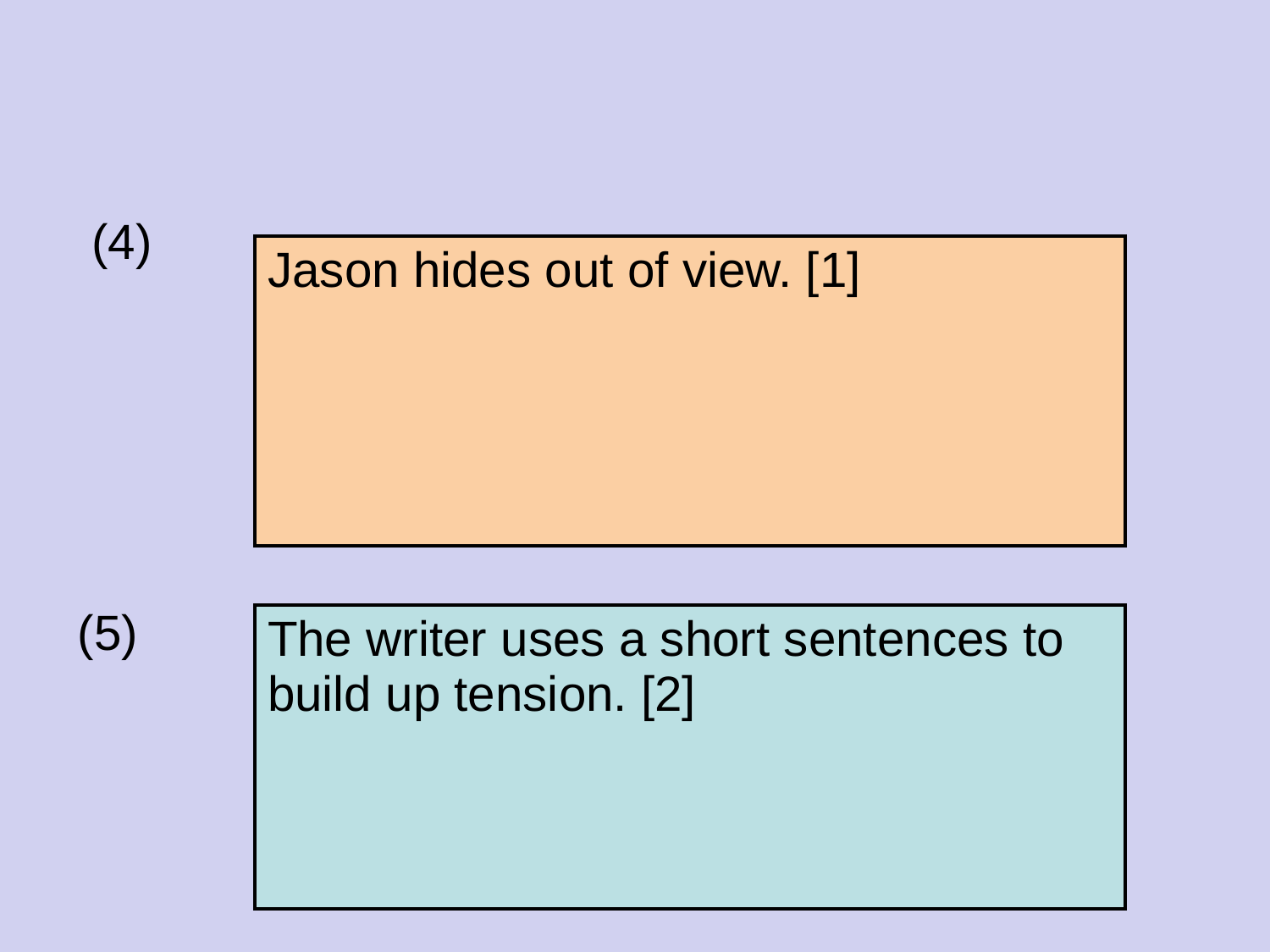

(4)

| Jason hides out of view. [1] |
| --- |

(5)
| The writer uses a short sentences to build up tension. [2] |
| --- |